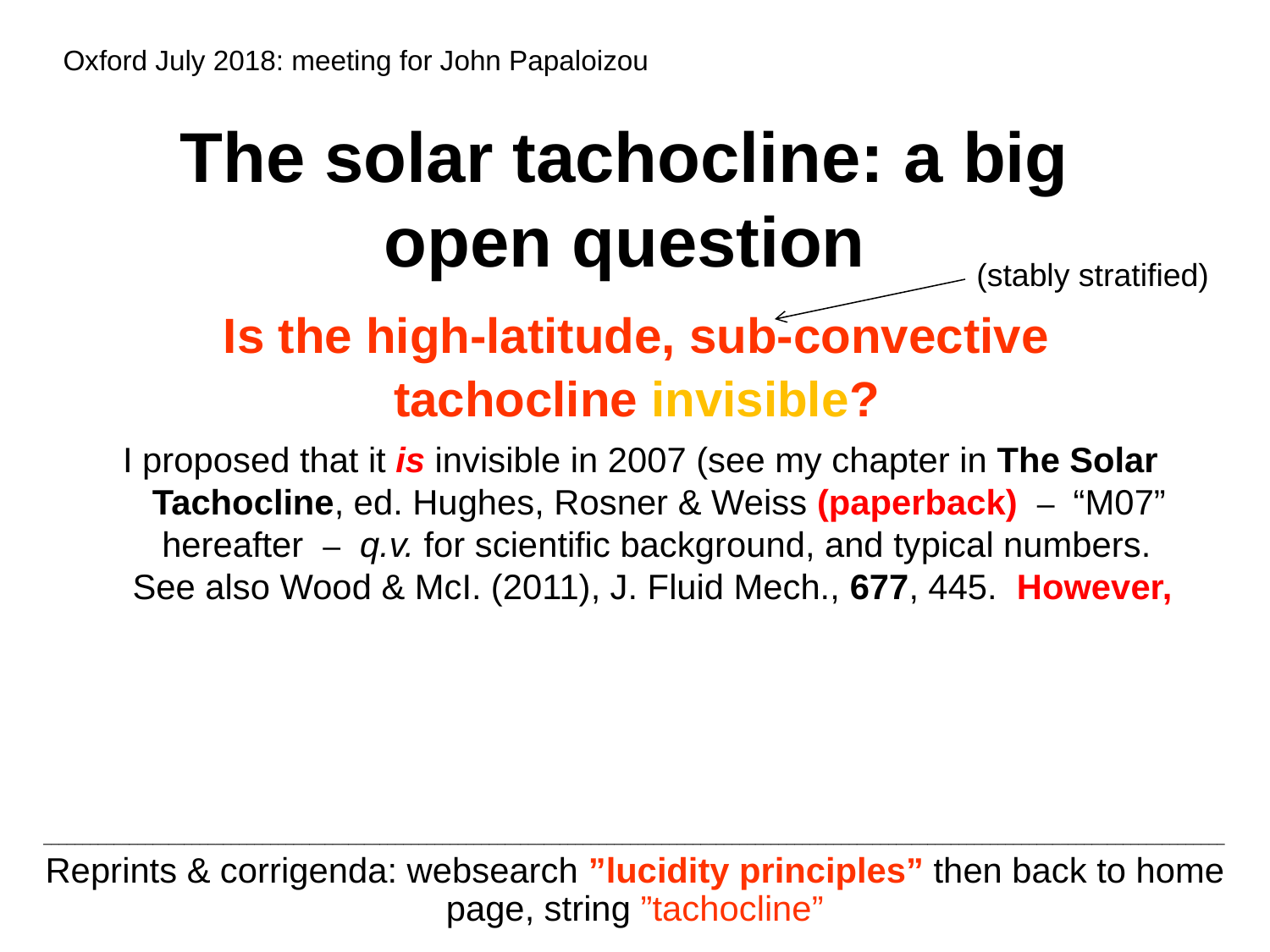

Oxford July 2018: meeting for John Papaloizou
# The solar tachocline: a big open question
 (stably stratified)
Is the high-latitude, sub-convective
tachocline invisible?
       I proposed that it is invisible in 2007 (see my chapter in The Solar
          Tachocline, ed. Hughes, Rosner & Weiss (paperback)  –  “M07”
           hereafter  –  q.v. for scientific background, and typical numbers.
        See also Wood & McI. (2011), J. Fluid Mech., 677, 445.  However,
_______________________________________________________________________________________________________________________________________________________
Reprints & corrigenda: websearch ”lucidity principles” then back to home page, string ”tachocline”